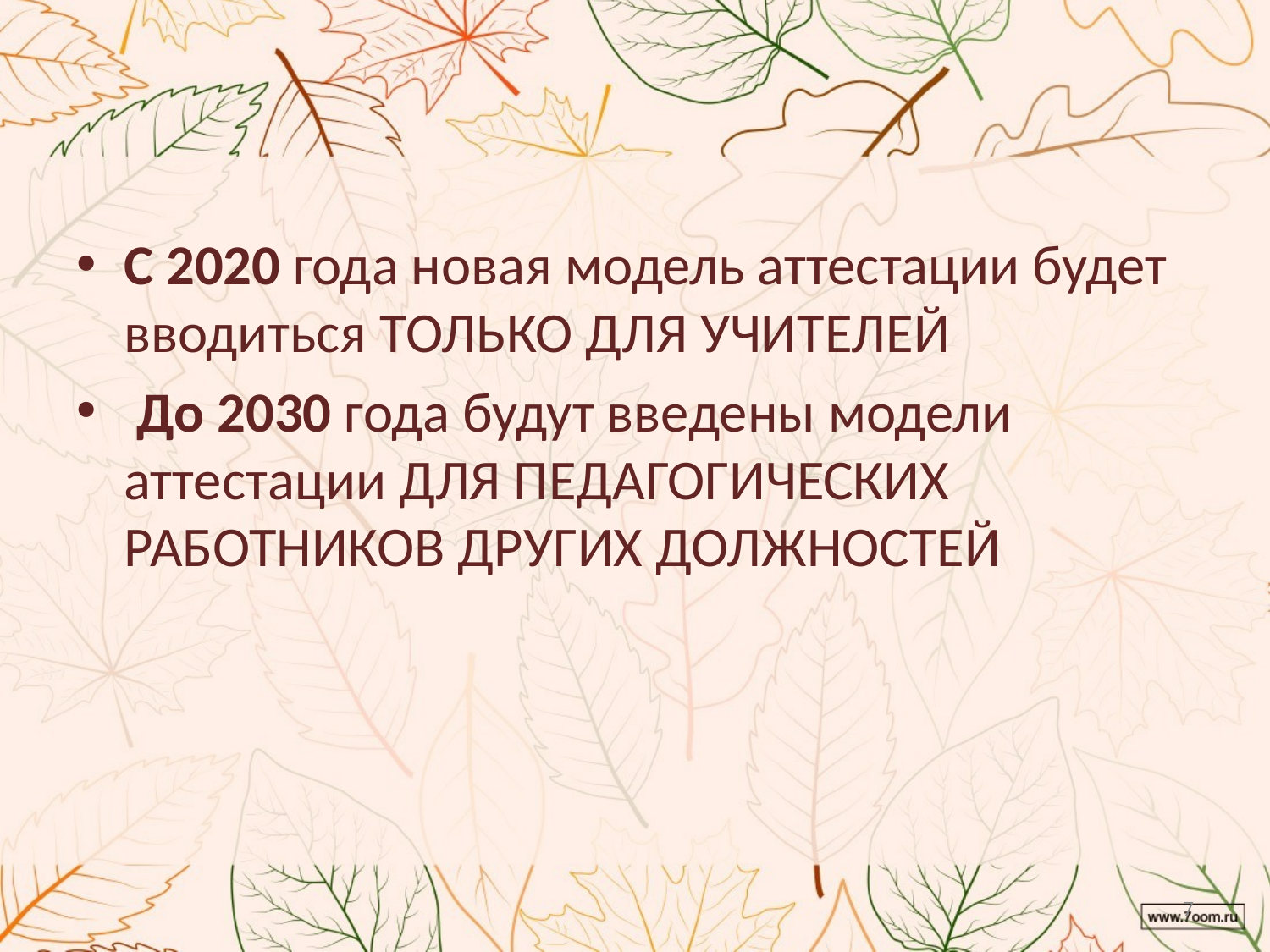

#
С 2020 года новая модель аттестации будет вводиться ТОЛЬКО ДЛЯ УЧИТЕЛЕЙ
 До 2030 года будут введены модели аттестации ДЛЯ ПЕДАГОГИЧЕСКИХ РАБОТНИКОВ ДРУГИХ ДОЛЖНОСТЕЙ
7